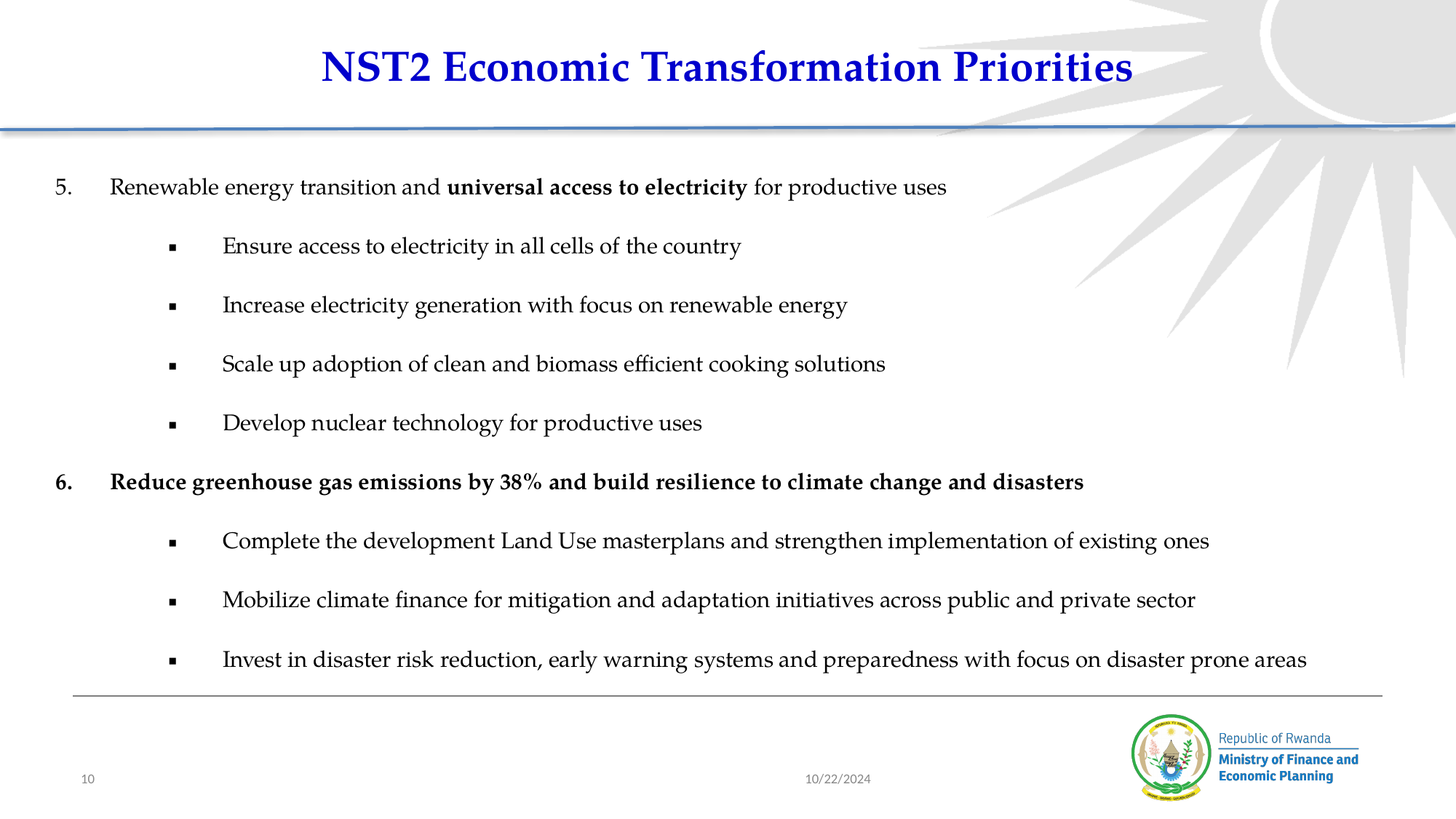

# NST2 Economic Transformation Priorities
Renewable energy transition and universal access to electricity for productive uses
Ensure access to electricity in all cells of the country
Increase electricity generation with focus on renewable energy
Scale up adoption of clean and biomass efficient cooking solutions
Develop nuclear technology for productive uses
Reduce greenhouse gas emissions by 38% and build resilience to climate change and disasters
Complete the development Land Use masterplans and strengthen implementation of existing ones
Mobilize climate finance for mitigation and adaptation initiatives across public and private sector
Invest in disaster risk reduction, early warning systems and preparedness with focus on disaster prone areas
10
10/22/2024